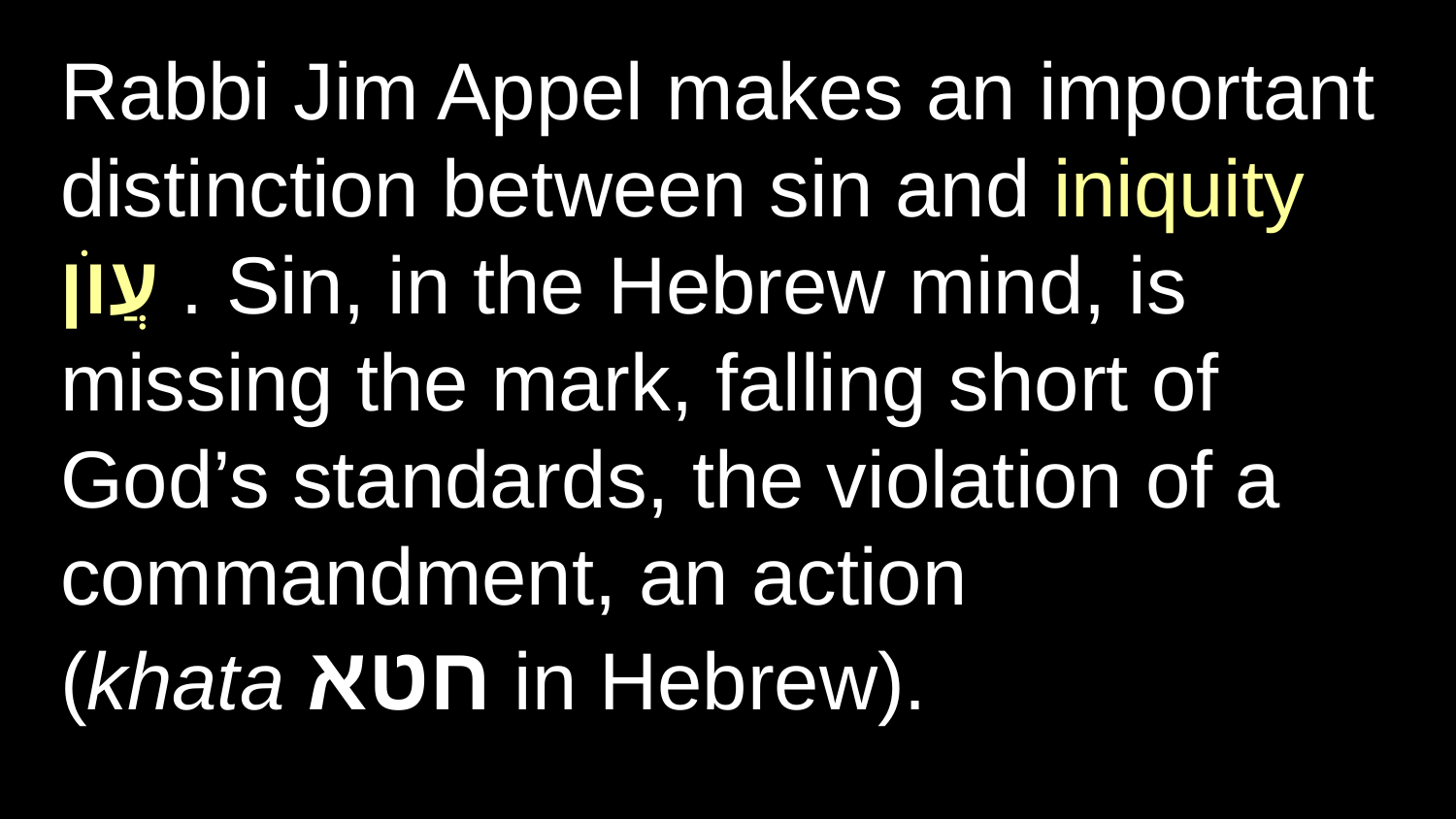

Rabbi Jim Appel makes an important distinction between sin and iniquity עֲוֺן . Sin, in the Hebrew mind, is missing the mark, falling short of God’s standards, the violation of a commandment, an action (khata חטא in Hebrew).